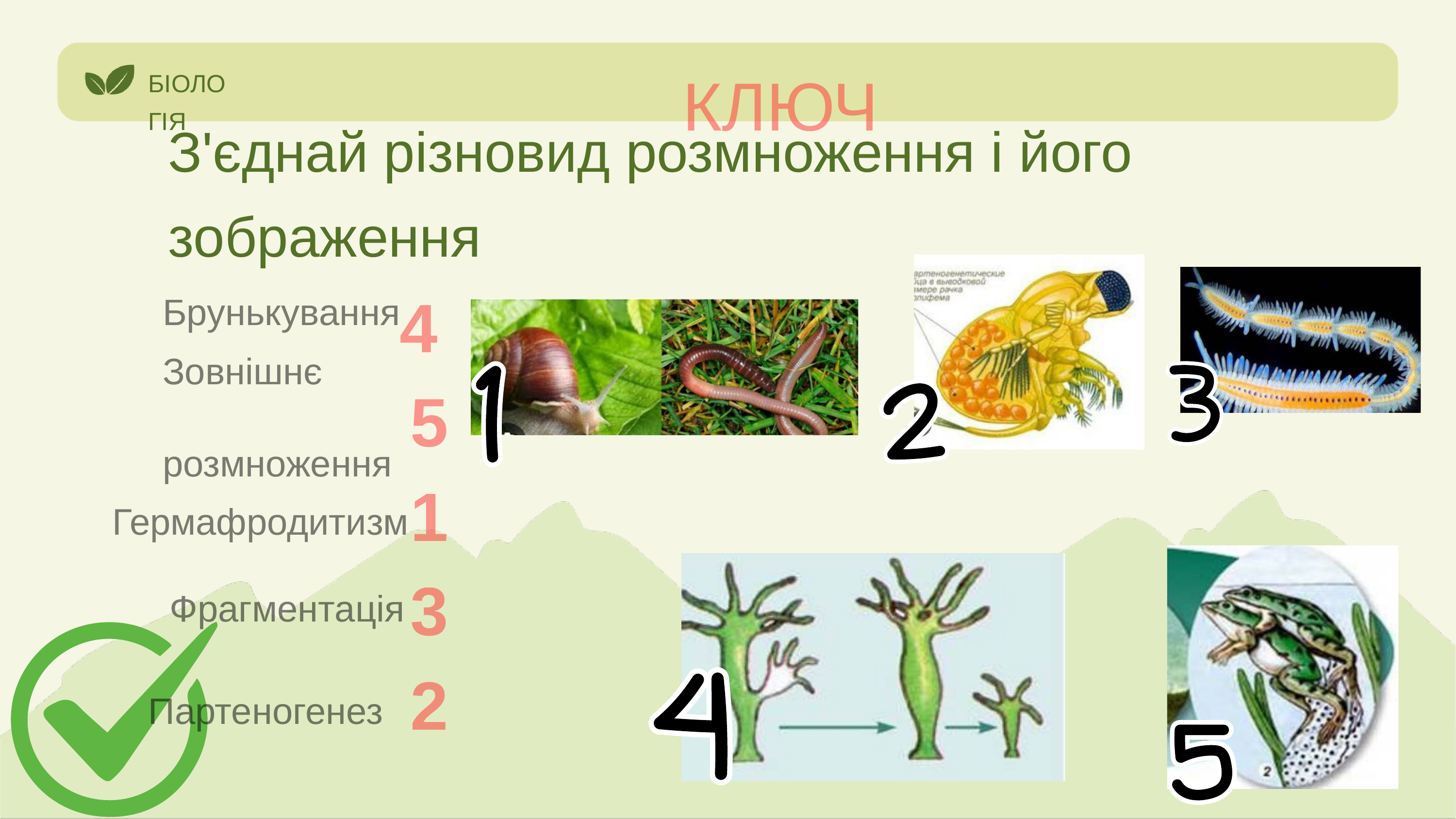

КЛЮЧ
БІОЛОГІЯ
З'єднай різновид розмноження і його зображення
Брунькування

4

Зовнішнє розмноження

5 1 3 2

Гермафродитизм

Фрагментація

Партеногенез